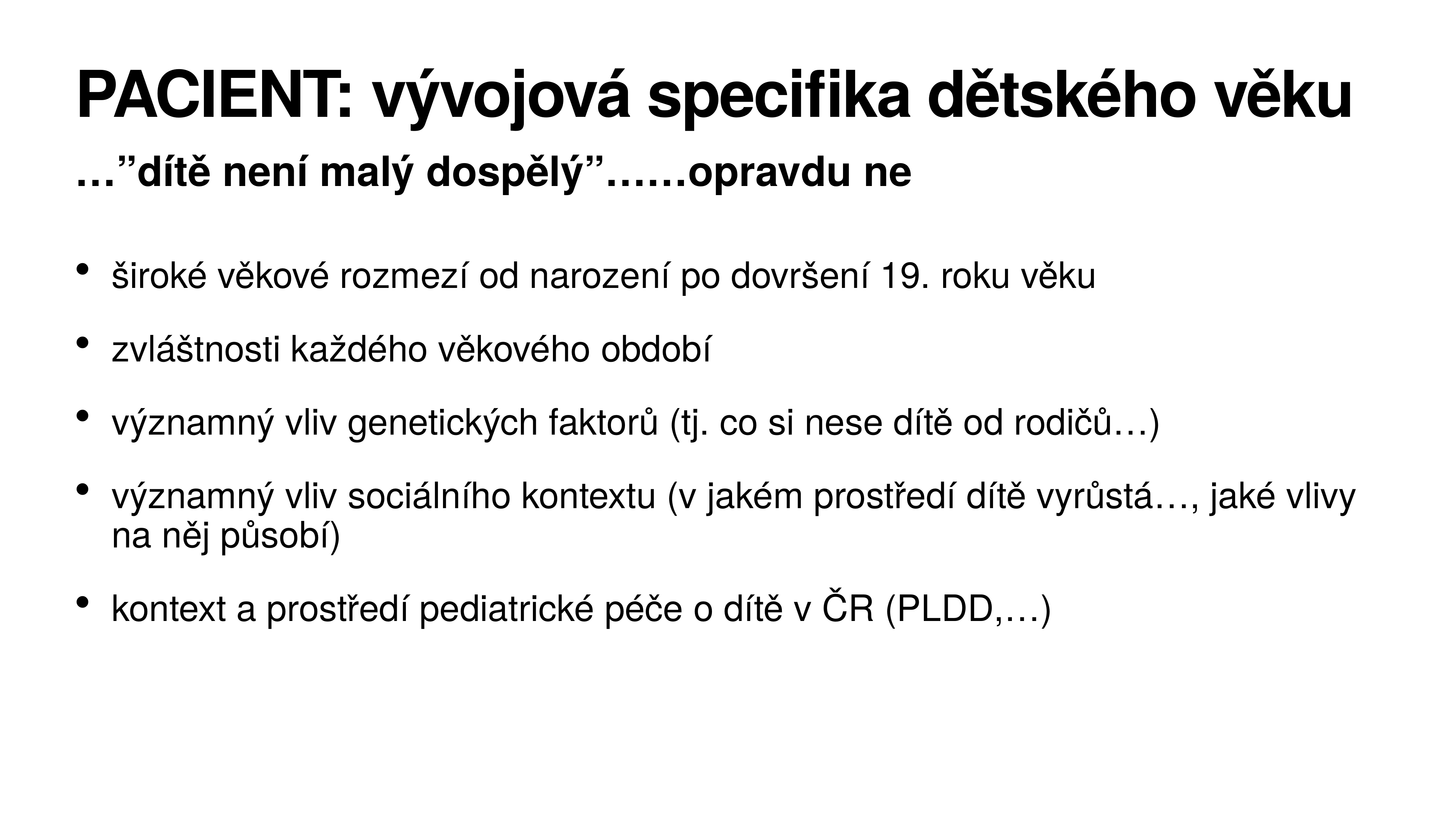

# PACIENT: vývojová specifika dětského věku
…”dítě není malý dospělý”……opravdu ne
široké věkové rozmezí od narození po dovršení 19. roku věku
zvláštnosti každého věkového období
významný vliv genetických faktorů (tj. co si nese dítě od rodičů…)
významný vliv sociálního kontextu (v jakém prostředí dítě vyrůstá…, jaké vlivy na něj působí)
kontext a prostředí pediatrické péče o dítě v ČR (PLDD,…)